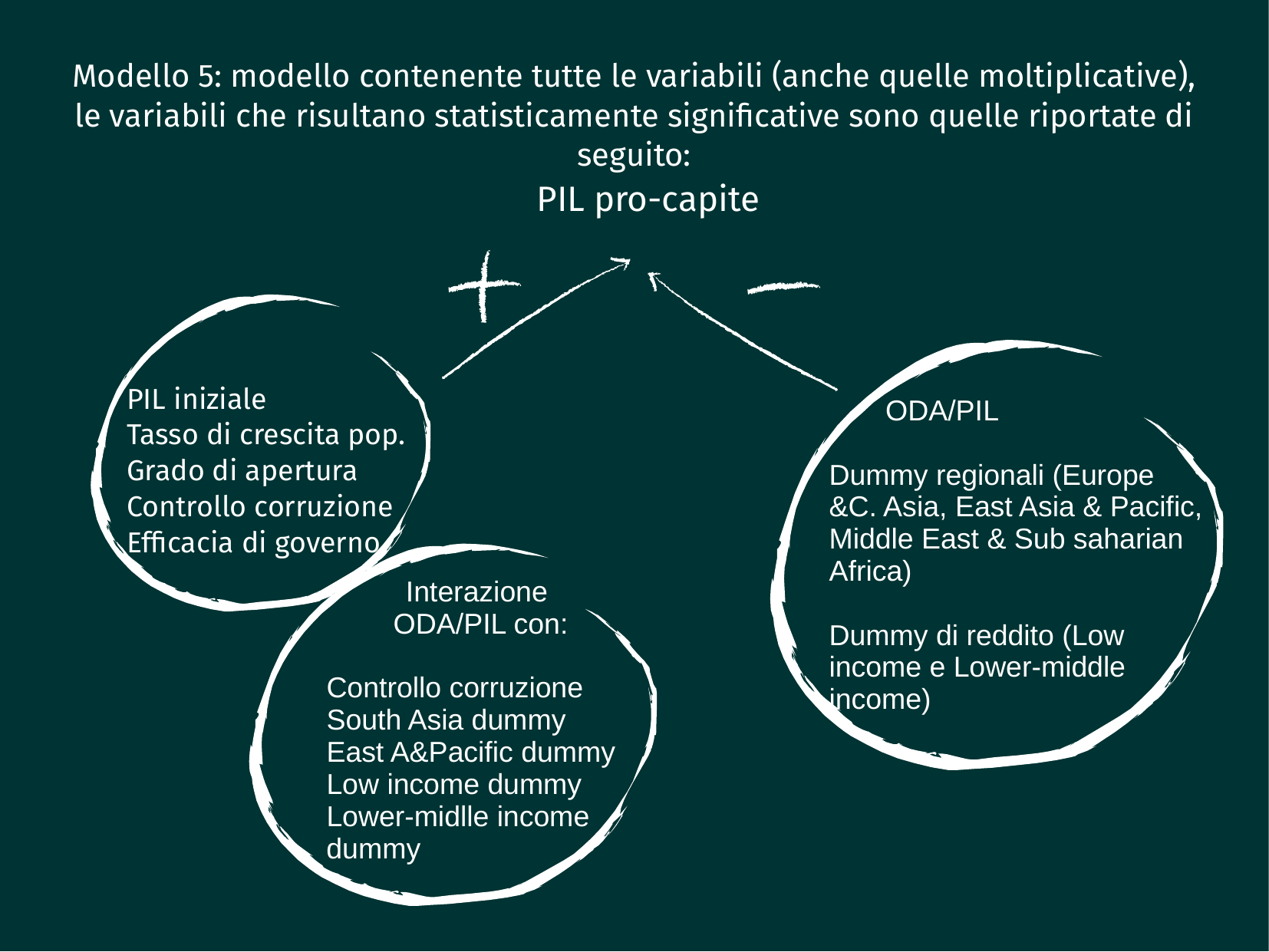

Modello 5: modello contenente tutte le variabili (anche quelle moltiplicative), le variabili che risultano statisticamente significative sono quelle riportate di seguito:

PIL pro-capite

PIL iniziale
Tasso di crescita pop.
Grado di apertura
Controllo corruzione
Efficacia di governo
       ODA/PIL

Dummy regionali (Europe
&C. Asia, East Asia & Pacific, Middle East & Sub saharian Africa)

Dummy di reddito (Low
income e Lower-middle income)

Interazione
ODA/PIL con:

 Controllo corruzione
 South Asia dummy
 East A&Pacific dummy
 Low income dummy
 Lower-midlle income        dummy